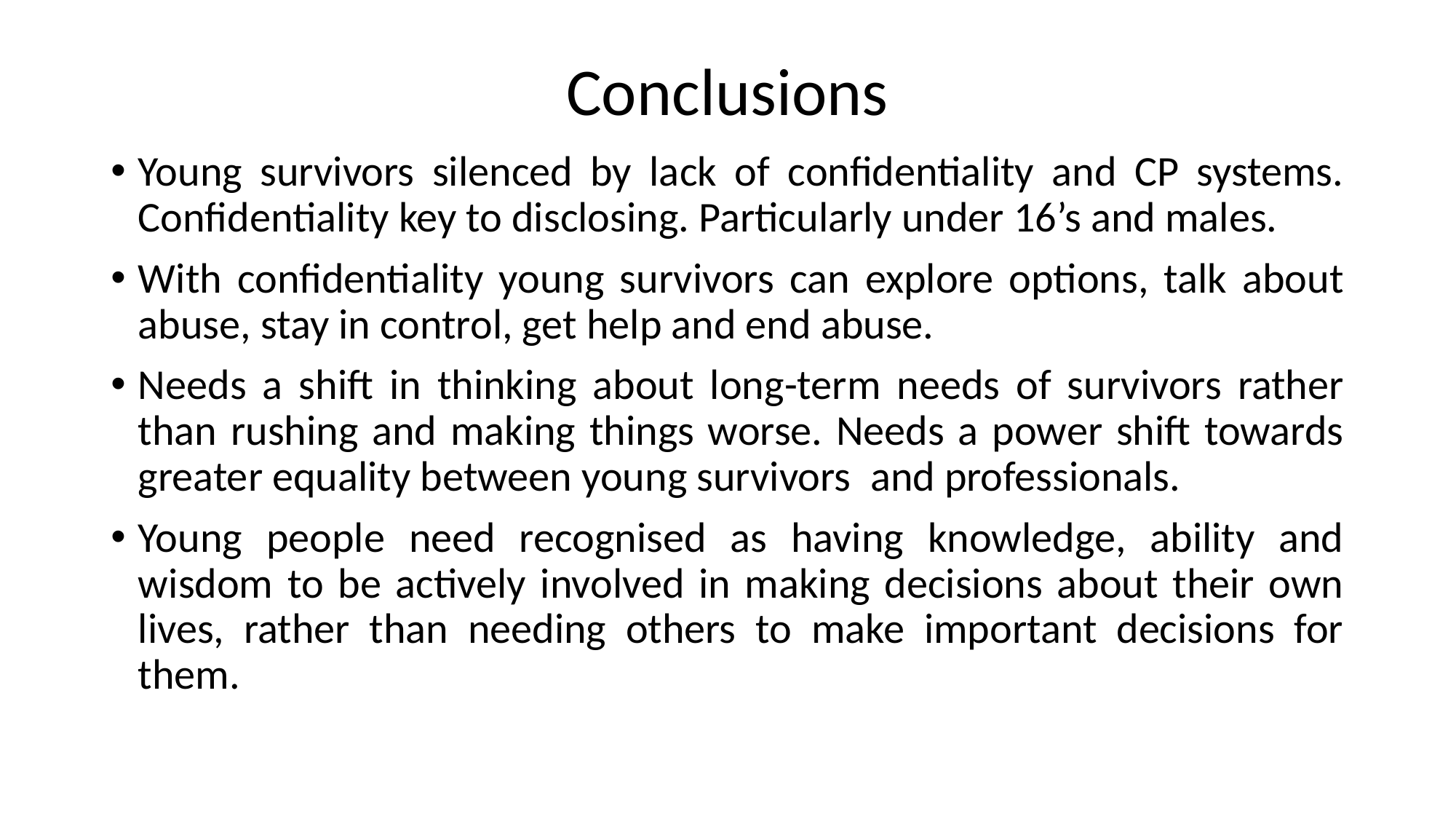

# Conclusions
Young survivors silenced by lack of confidentiality and CP systems. Confidentiality key to disclosing. Particularly under 16’s and males.
With confidentiality young survivors can explore options, talk about abuse, stay in control, get help and end abuse.
Needs a shift in thinking about long-term needs of survivors rather than rushing and making things worse. Needs a power shift towards greater equality between young survivors  and professionals.
Young people need recognised as having knowledge, ability and wisdom to be actively involved in making decisions about their own lives, rather than needing others to make important decisions for them.